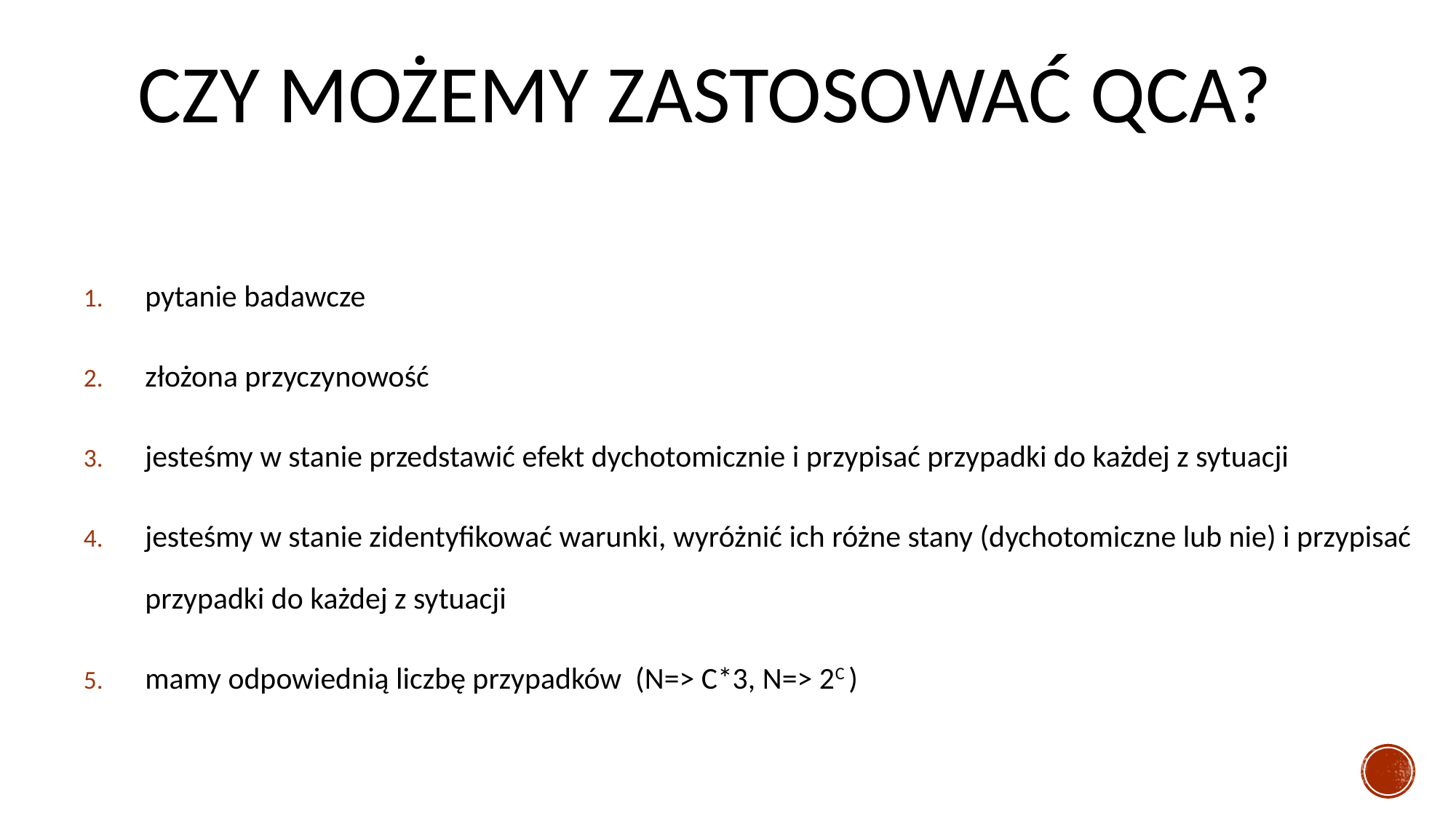

# Czy możemy zastosować QCA?

pytanie badawcze
złożona przyczynowość
jesteśmy w stanie przedstawić efekt dychotomicznie i przypisać przypadki do każdej z sytuacji
jesteśmy w stanie zidentyfikować warunki, wyróżnić ich różne stany (dychotomiczne lub nie) i przypisać przypadki do każdej z sytuacji
mamy odpowiednią liczbę przypadków  (N=> C*3, N=> 2C )